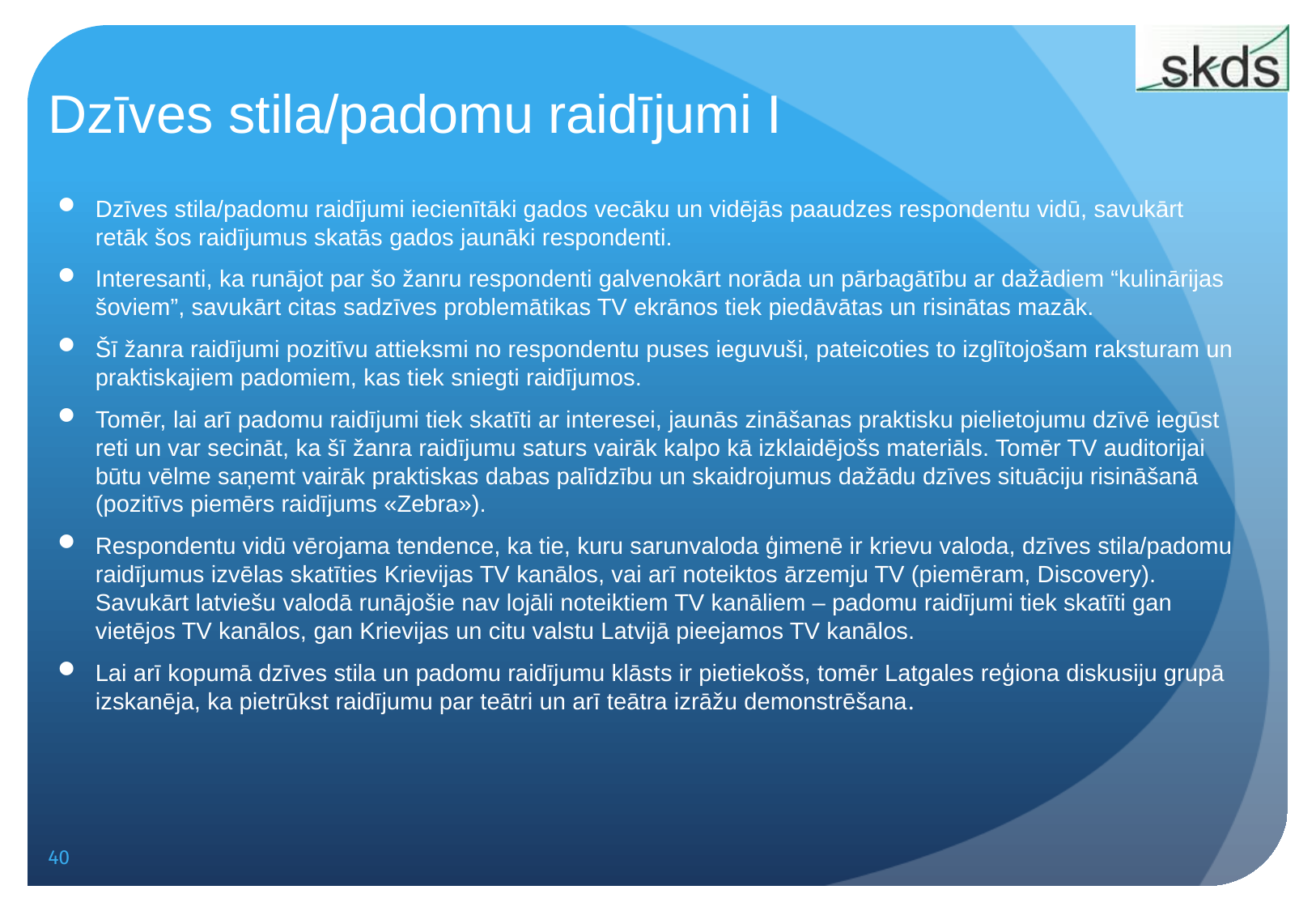

# Dzīves stila/padomu raidījumi I
Dzīves stila/padomu raidījumi iecienītāki gados vecāku un vidējās paaudzes respondentu vidū, savukārt retāk šos raidījumus skatās gados jaunāki respondenti.
Interesanti, ka runājot par šo žanru respondenti galvenokārt norāda un pārbagātību ar dažādiem “kulinārijas šoviem”, savukārt citas sadzīves problemātikas TV ekrānos tiek piedāvātas un risinātas mazāk.
Šī žanra raidījumi pozitīvu attieksmi no respondentu puses ieguvuši, pateicoties to izglītojošam raksturam un praktiskajiem padomiem, kas tiek sniegti raidījumos.
Tomēr, lai arī padomu raidījumi tiek skatīti ar interesei, jaunās zināšanas praktisku pielietojumu dzīvē iegūst reti un var secināt, ka šī žanra raidījumu saturs vairāk kalpo kā izklaidējošs materiāls. Tomēr TV auditorijai būtu vēlme saņemt vairāk praktiskas dabas palīdzību un skaidrojumus dažādu dzīves situāciju risināšanā (pozitīvs piemērs raidījums «Zebra»).
Respondentu vidū vērojama tendence, ka tie, kuru sarunvaloda ģimenē ir krievu valoda, dzīves stila/padomu raidījumus izvēlas skatīties Krievijas TV kanālos, vai arī noteiktos ārzemju TV (piemēram, Discovery). Savukārt latviešu valodā runājošie nav lojāli noteiktiem TV kanāliem – padomu raidījumi tiek skatīti gan vietējos TV kanālos, gan Krievijas un citu valstu Latvijā pieejamos TV kanālos.
Lai arī kopumā dzīves stila un padomu raidījumu klāsts ir pietiekošs, tomēr Latgales reģiona diskusiju grupā izskanēja, ka pietrūkst raidījumu par teātri un arī teātra izrāžu demonstrēšana.
40